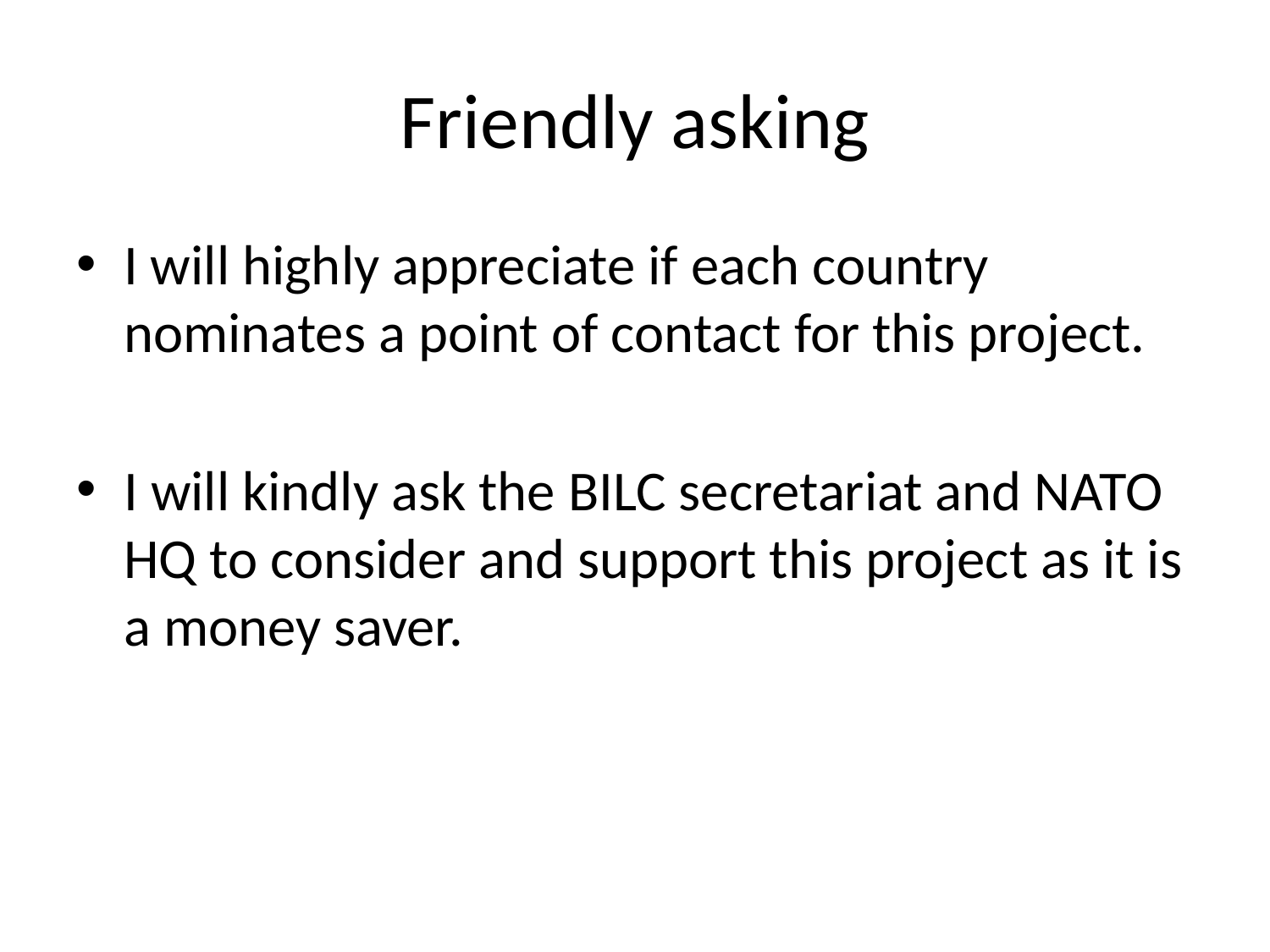

# Friendly asking
I will highly appreciate if each country nominates a point of contact for this project.

I will kindly ask the BILC secretariat and NATO HQ to consider and support this project as it is a money saver.